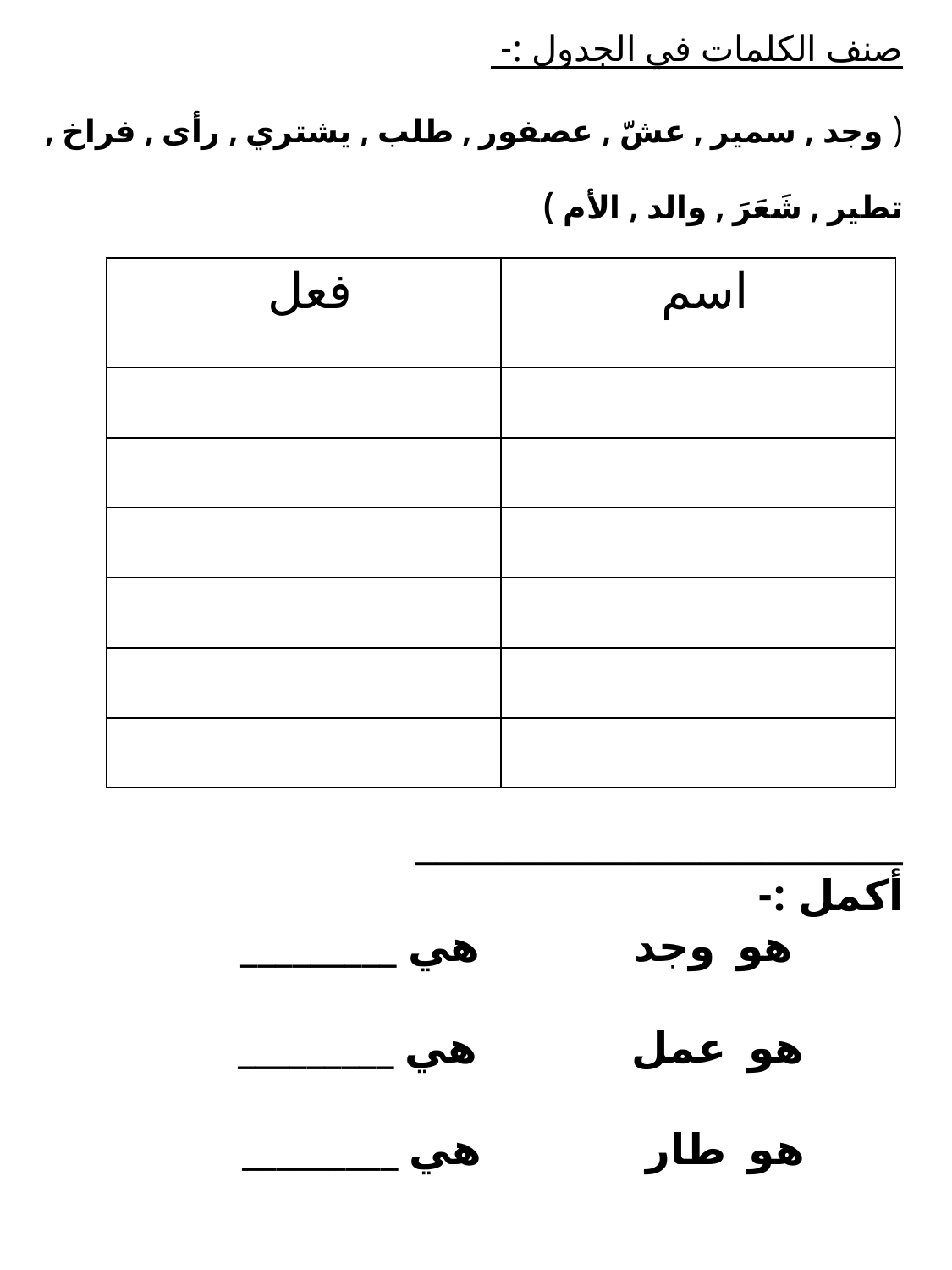

صنف الكلمات في الجدول :-

( وجد , سمير , عشّ , عصفور , طلب , يشتري , رأى , فراخ ,

تطير , شَعَرَ , والد , الأم )

________________________
أكمل :-
          هو  وجد              هي _________

         هو  عمل              هي _________

         هو  طار               هي _________

| فعل | اسم |
| --- | --- |
|  |  |
|  |  |
|  |  |
|  |  |
|  |  |
|  |  |